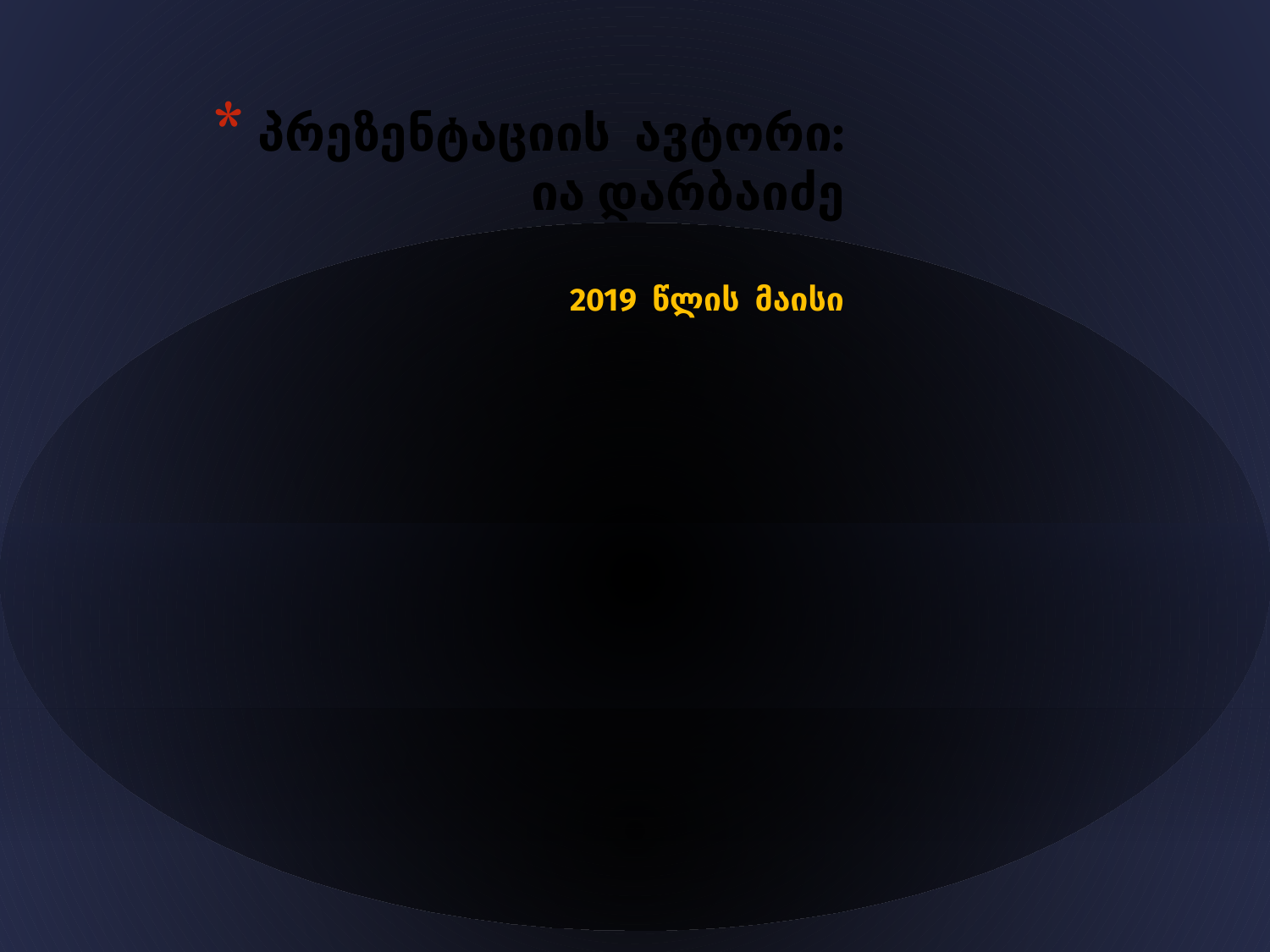

# პრეზენტაციის  ავტორი: ია დარბაიძე 2019  წლის  მაისი